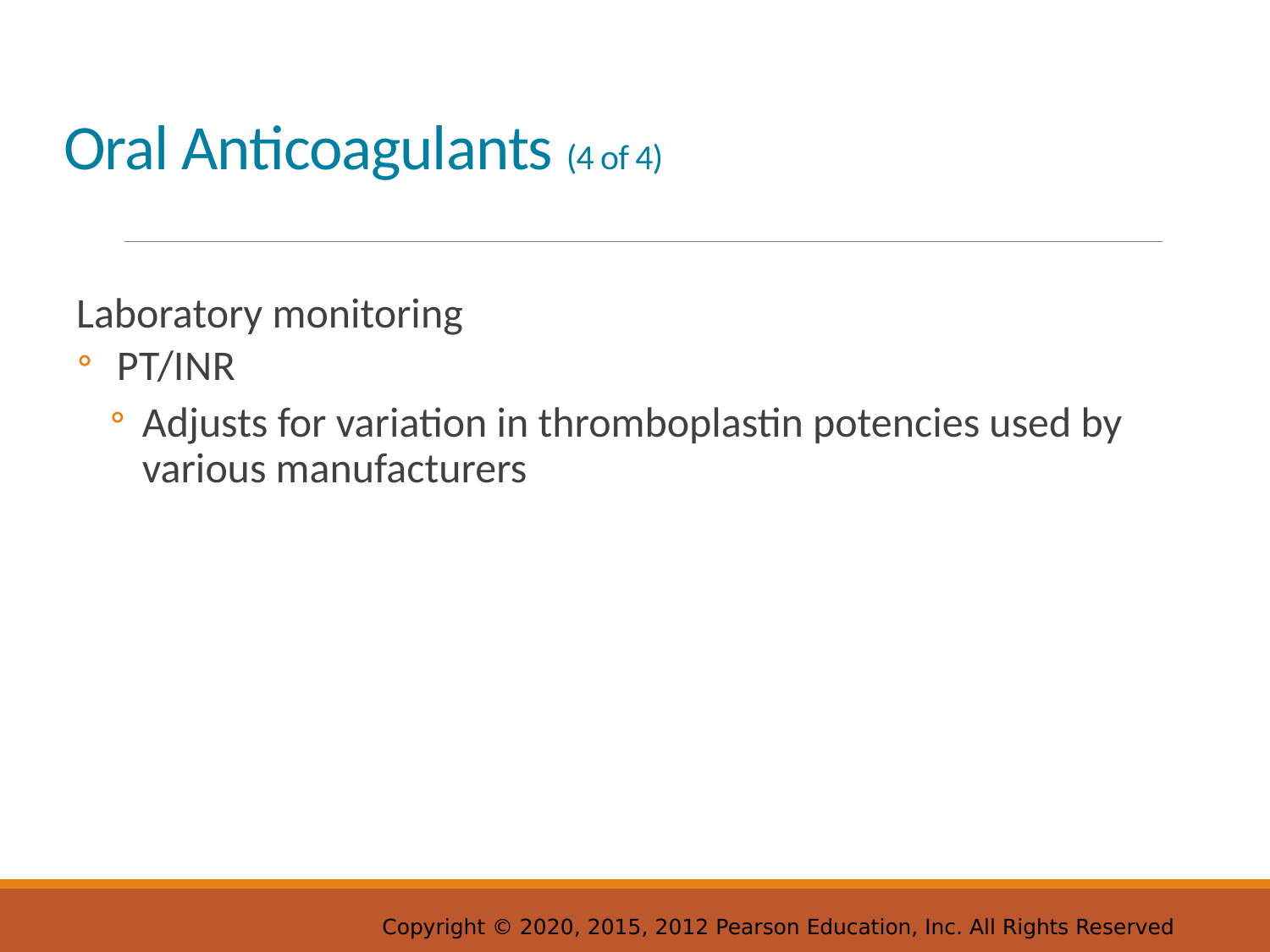

# Oral Anticoagulants (4 of 4)
Laboratory monitoring
P T/I N R
Adjusts for variation in thromboplastin potencies used by various manufacturers